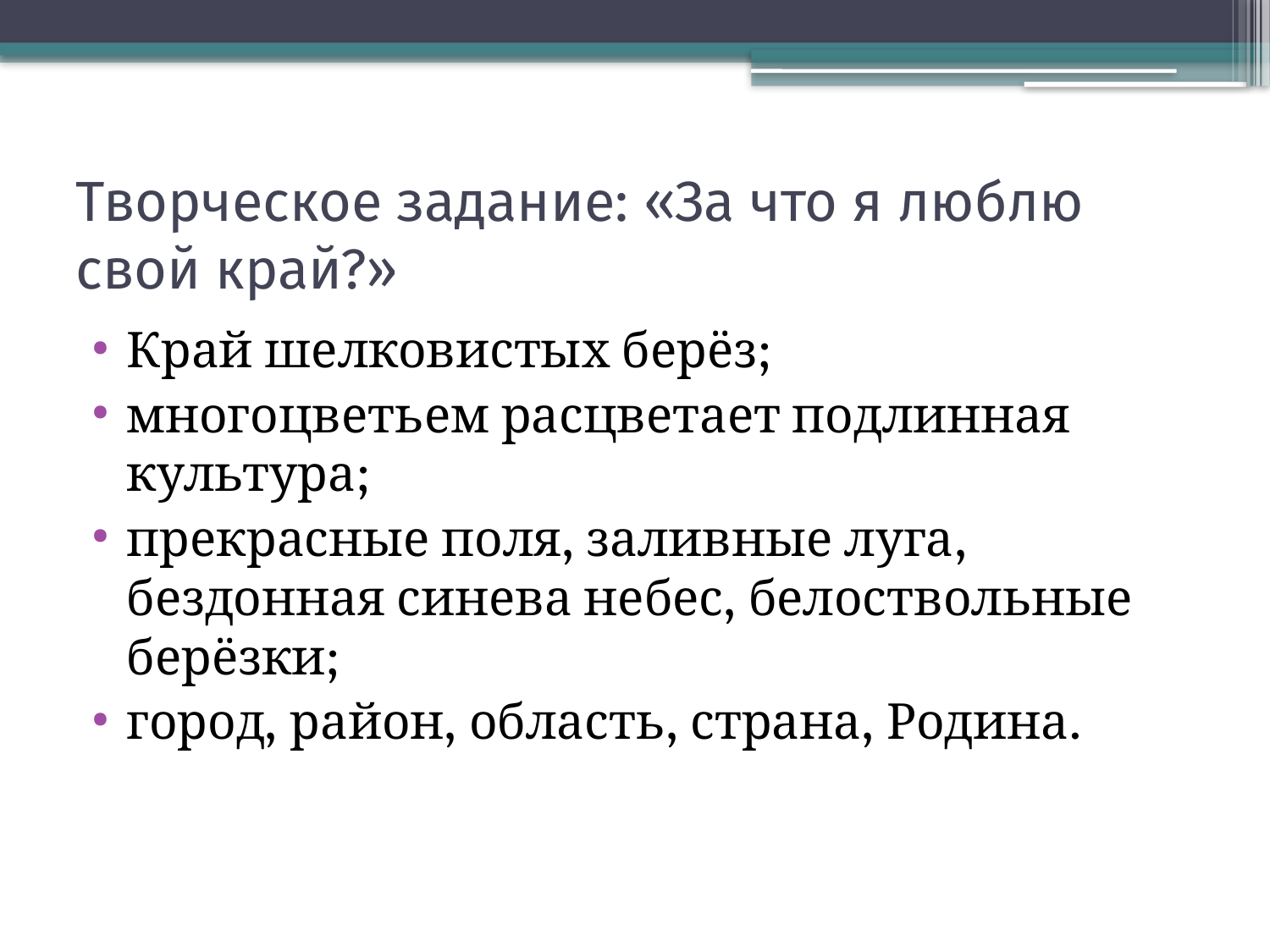

# Творческое задание: «За что я люблю свой край?»
Край шелковистых берёз;
многоцветьем расцветает подлинная культура;
прекрасные поля, заливные луга, бездонная синева небес, белоствольные берёзки;
город, район, область, страна, Родина.